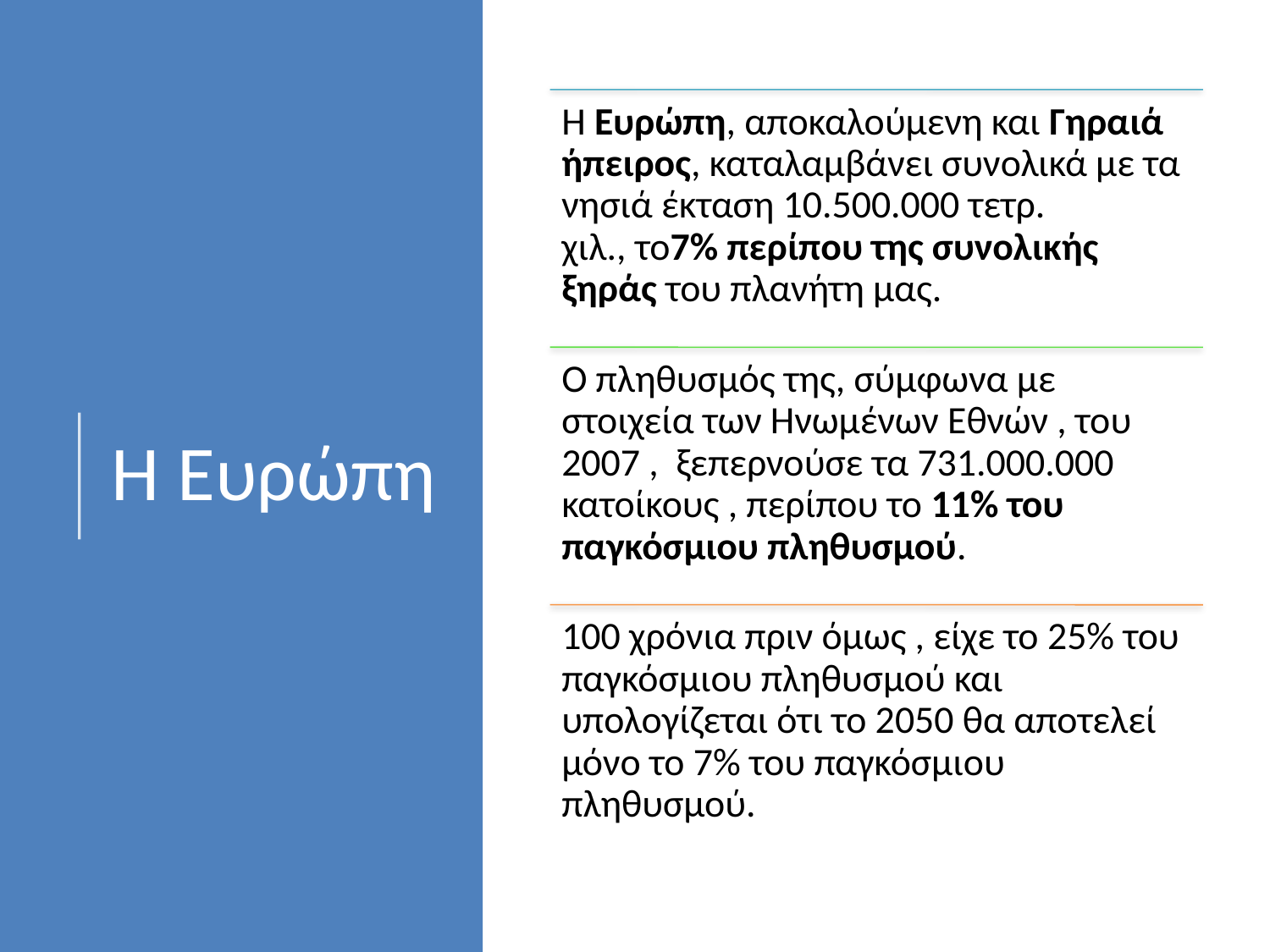

Η Ευρώπη, αποκαλούμενη και Γηραιά ήπειρος, καταλαμβάνει συνολικά με τα νησιά έκταση 10.500.000 τετρ. χιλ., το7% περίπου της συνολικής ξηράς του πλανήτη μας.
Ο πληθυσμός της, σύμφωνα με στοιχεία των Ηνωμένων Εθνών , του 2007 ,  ξεπερνούσε τα 731.000.000 κατοίκους , περίπου το 11% του παγκόσμιου πληθυσμού.
100 χρόνια πριν όμως , είχε το 25% του παγκόσμιου πληθυσμού και υπολογίζεται ότι το 2050 θα αποτελεί μόνο το 7% του παγκόσμιου πληθυσμού.
# Η Ευρώπη